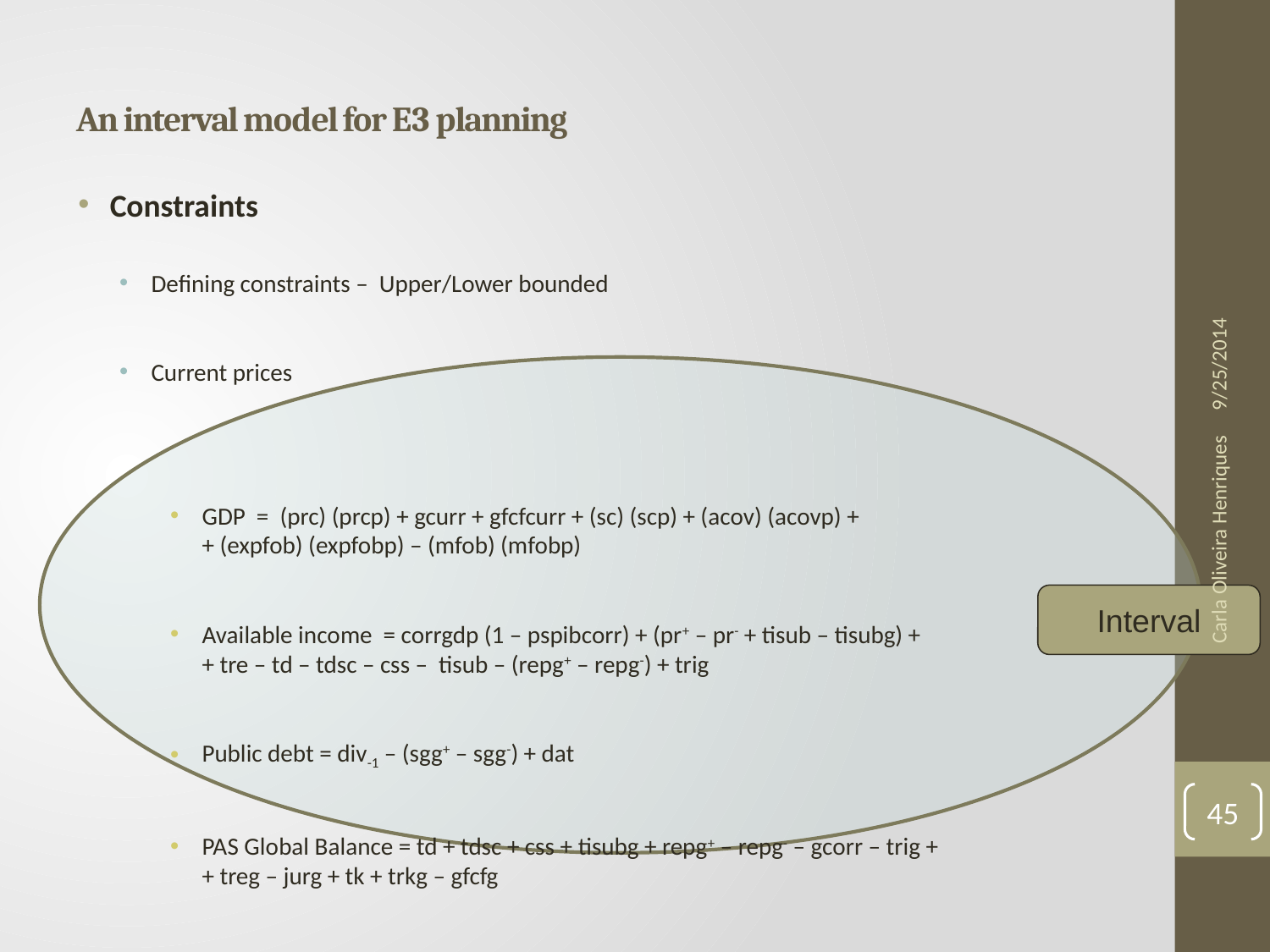

# An interval model for E3 planning
Constraints

Defining constraints –  Upper/Lower bounded

Current prices

GDP  =  (prc) (prcp) + gcurr + gfcfcurr + (sc) (scp) + (acov) (acovp) +
+ (expfob) (expfobp) – (mfob) (mfobp)

Available income  = corrgdp (1 – pspibcorr) + (pr+ – pr- + tisub – tisubg) +
+ tre – td – tdsc – css –  tisub – (repg+ – repg-) + trig

Public debt = div-1 – (sgg+ – sgg-) + dat

PAS Global Balance = td + tdsc + css + tisubg + repg+ – repg- – gcorr – trig +
+ treg – jurg + tk + trkg – gfcfg

9/25/2014

Carla Oliveira Henriques
Interval
45